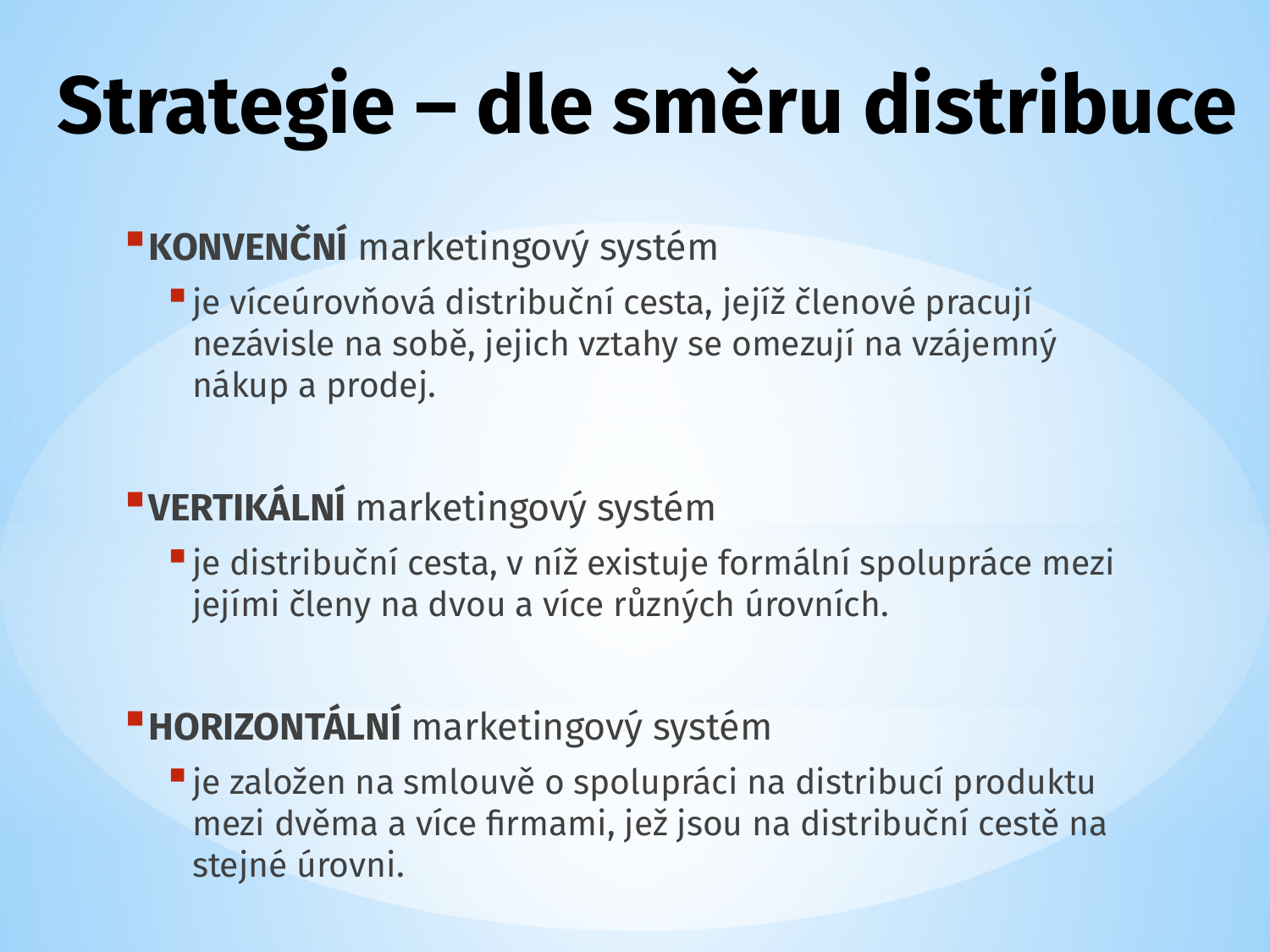

# Strategie – dle směru distribuce
KONVENČNÍ marketingový systém
je víceúrovňová distribuční cesta, jejíž členové pracují nezávisle na sobě, jejich vztahy se omezují na vzájemný nákup a prodej.

VERTIKÁLNÍ marketingový systém
je distribuční cesta, v níž existuje formální spolupráce mezi jejími členy na dvou a více různých úrovních.

HORIZONTÁLNÍ marketingový systém
je založen na smlouvě o spolupráci na distribucí produktu mezi dvěma a více firmami, jež jsou na distribuční cestě na stejné úrovni.